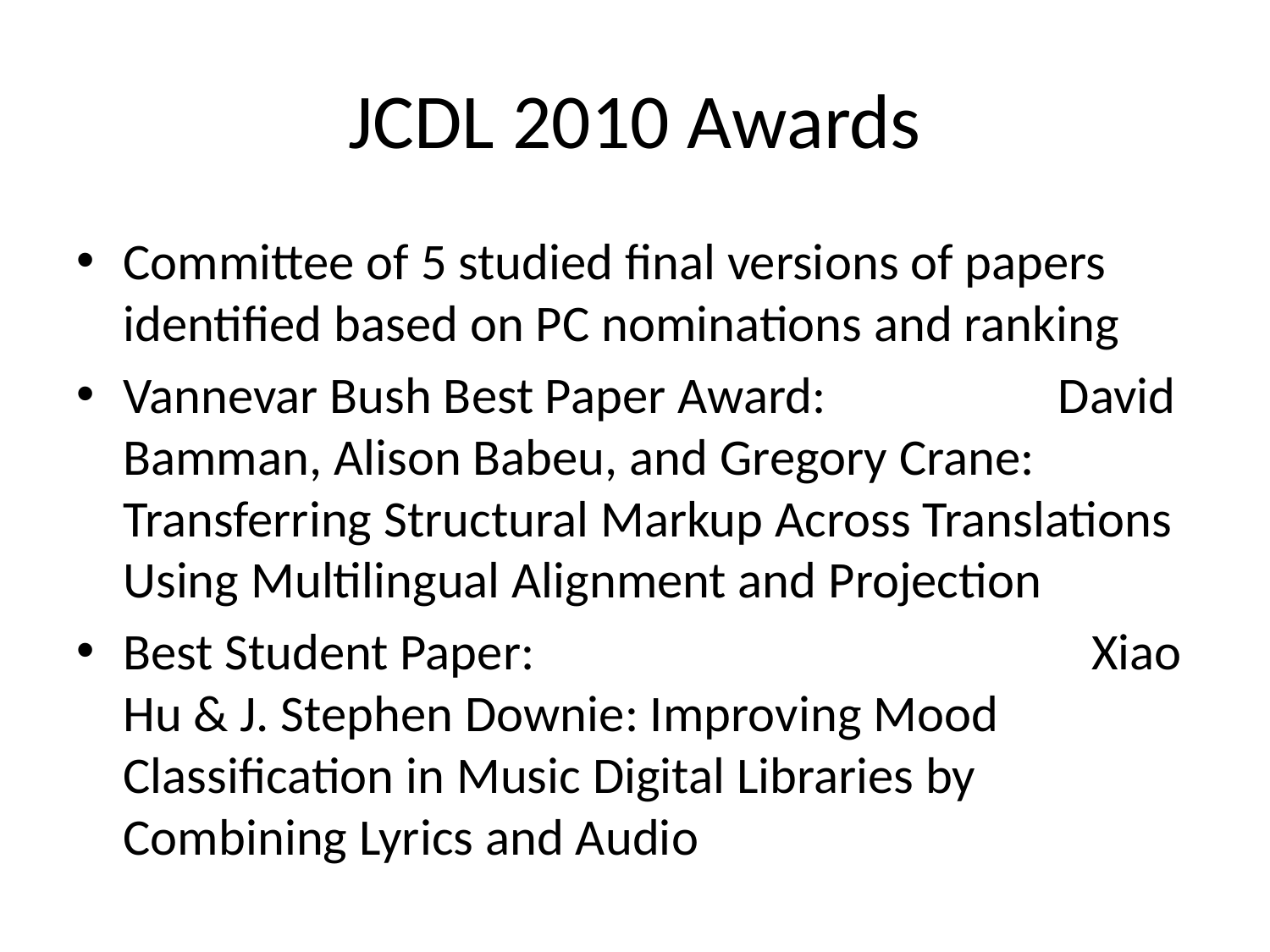

# JCDL 2010 Awards
Committee of 5 studied final versions of papers identified based on PC nominations and ranking
Vannevar Bush Best Paper Award:                    David Bamman, Alison Babeu, and Gregory Crane: Transferring Structural Markup Across Translations Using Multilingual Alignment and Projection
Best Student Paper:                                                Xiao Hu & J. Stephen Downie: Improving Mood Classification in Music Digital Libraries by Combining Lyrics and Audio